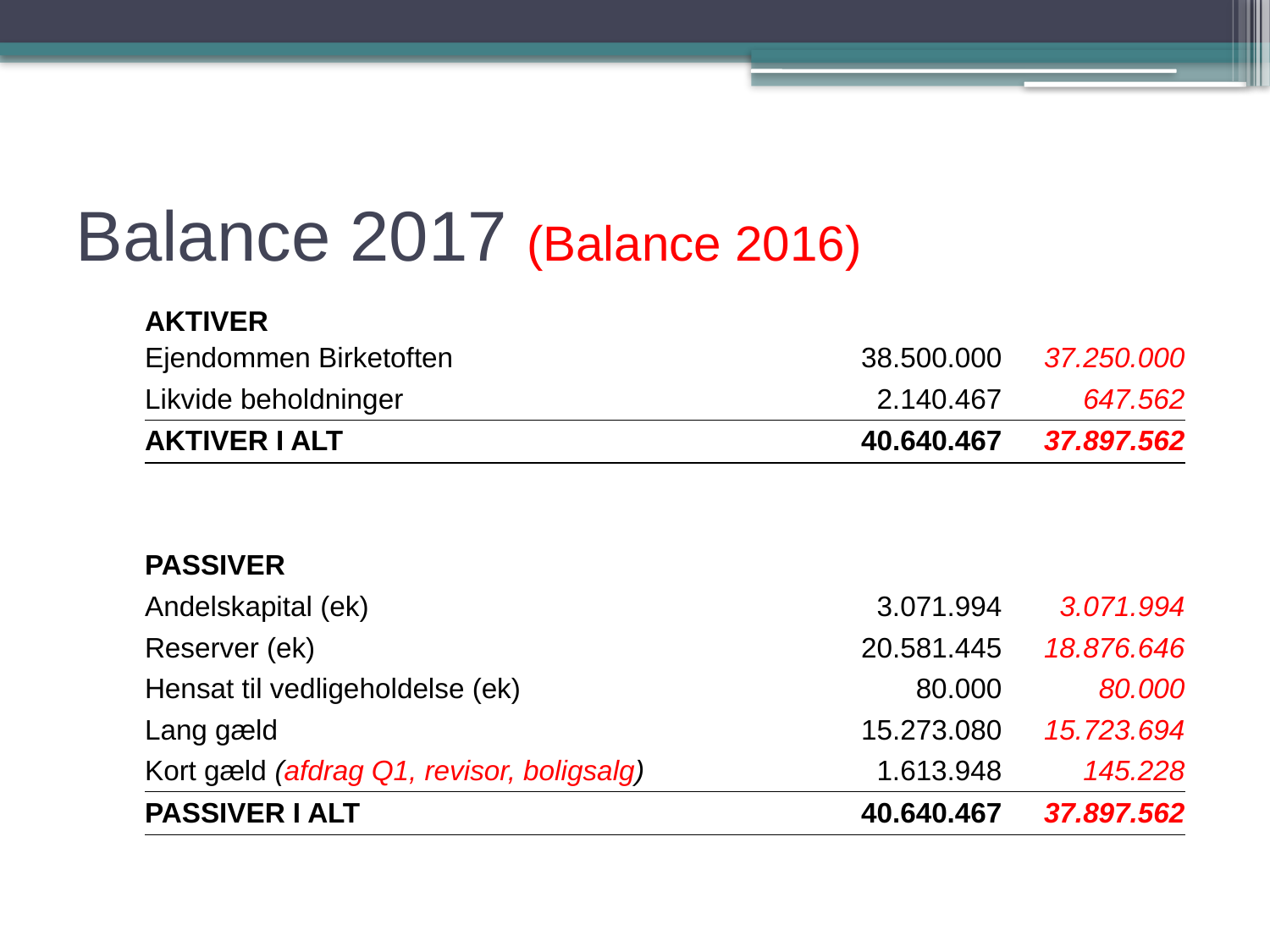

# Balance 2017 (Balance 2016)
| AKTIVER |  |  |
| --- | --- | --- |
| Ejendommen Birketoften | 38.500.000 | 37.250.000 |
| Likvide beholdninger | 2.140.467 | 647.562 |
| AKTIVER I ALT | 40.640.467 | 37.897.562 |
|  |  |  |
|  |  |  |
| PASSIVER |  |  |
| Andelskapital (ek) | 3.071.994 | 3.071.994 |
| Reserver (ek) | 20.581.445 | 18.876.646 |
| Hensat til vedligeholdelse (ek) | 80.000 | 80.000 |
| Lang gæld | 15.273.080 | 15.723.694 |
| Kort gæld (afdrag Q1, revisor, boligsalg) | 1.613.948 | 145.228 |
| PASSIVER I ALT | 40.640.467 | 37.897.562 |
|  |  |  |